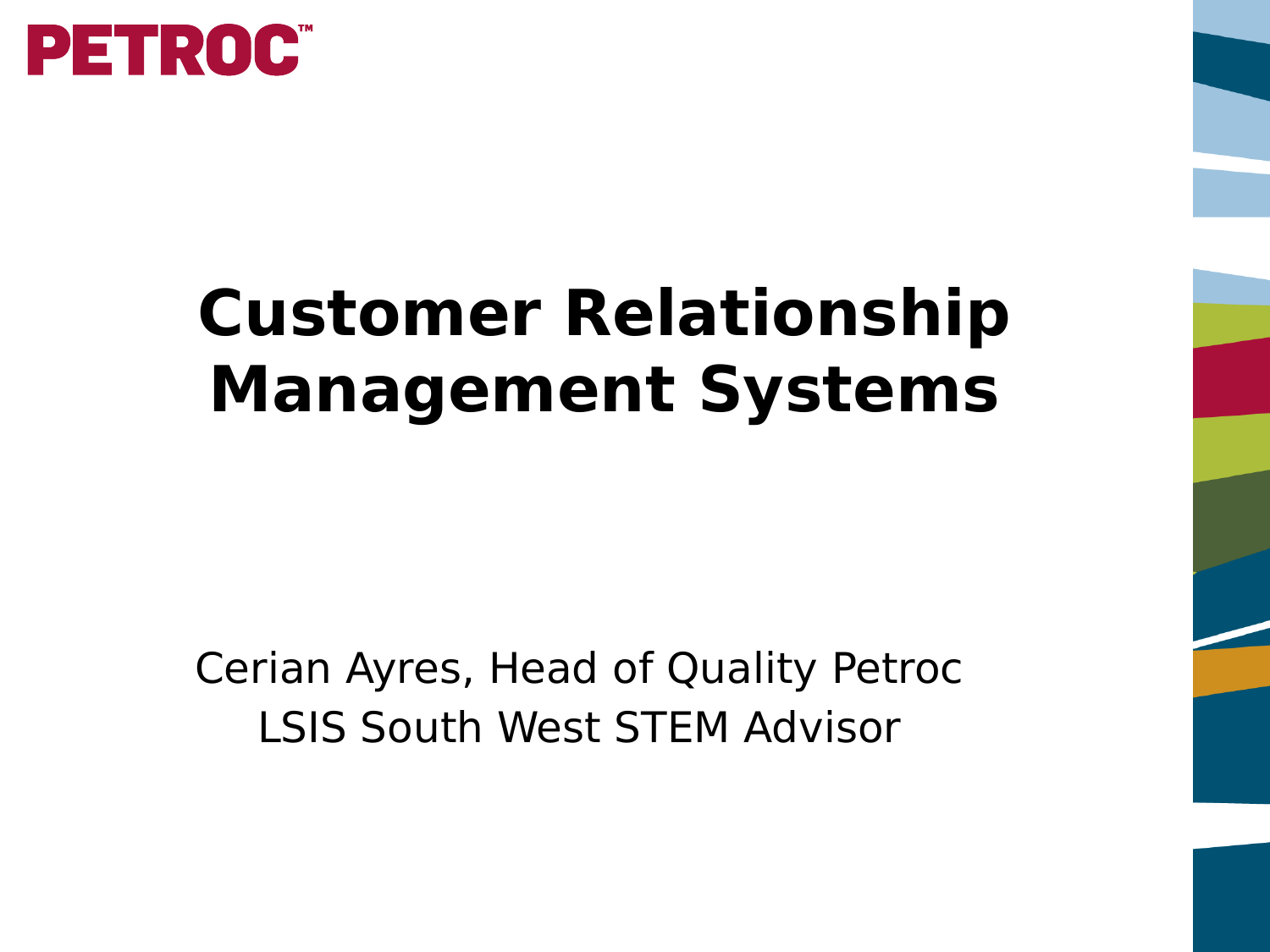

# Customer Relationship Management Systems

Cerian Ayres, Head of Quality Petroc
LSIS South West STEM Advisor